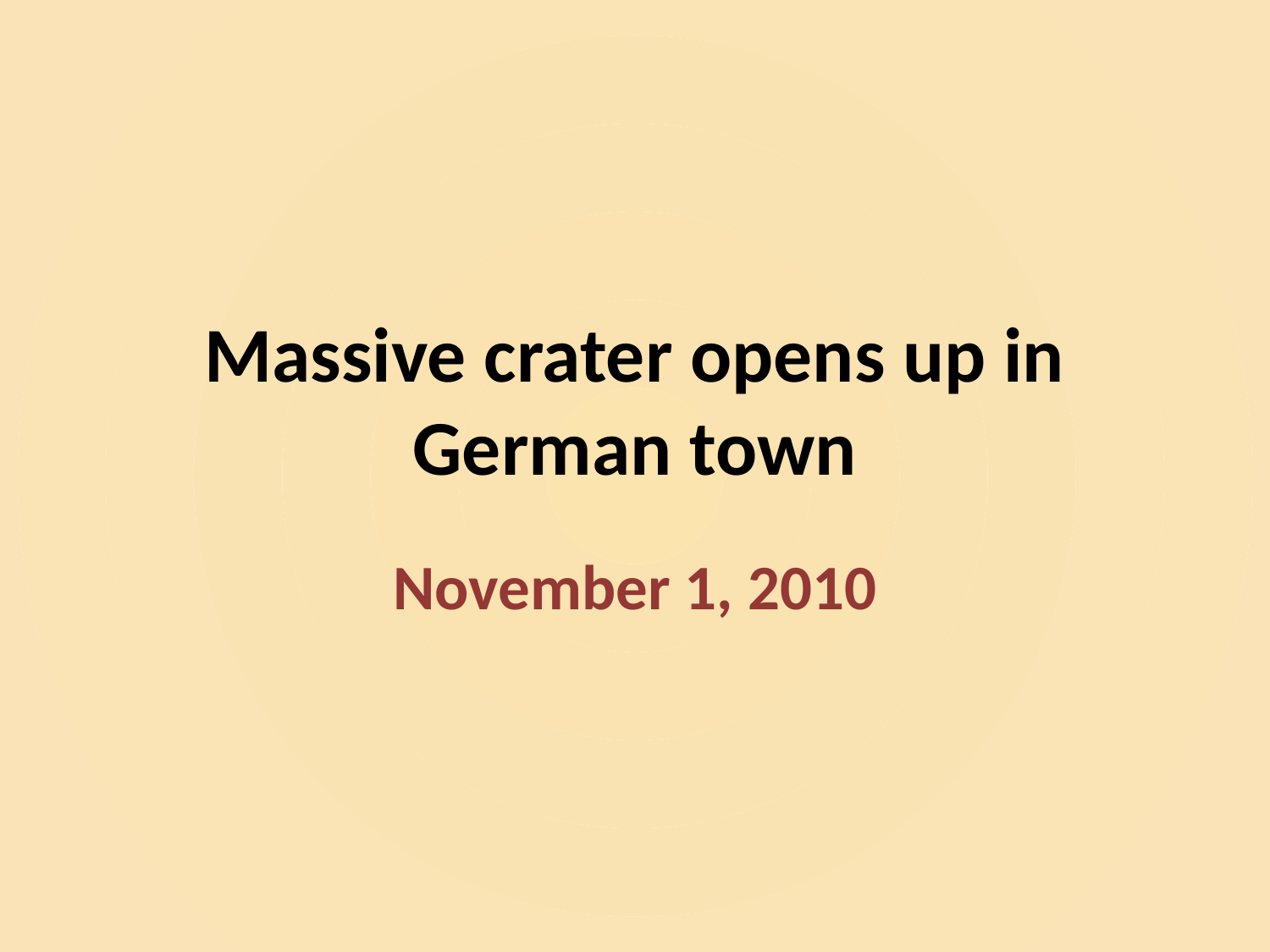

# Massive crater opens up in German town
November 1, 2010